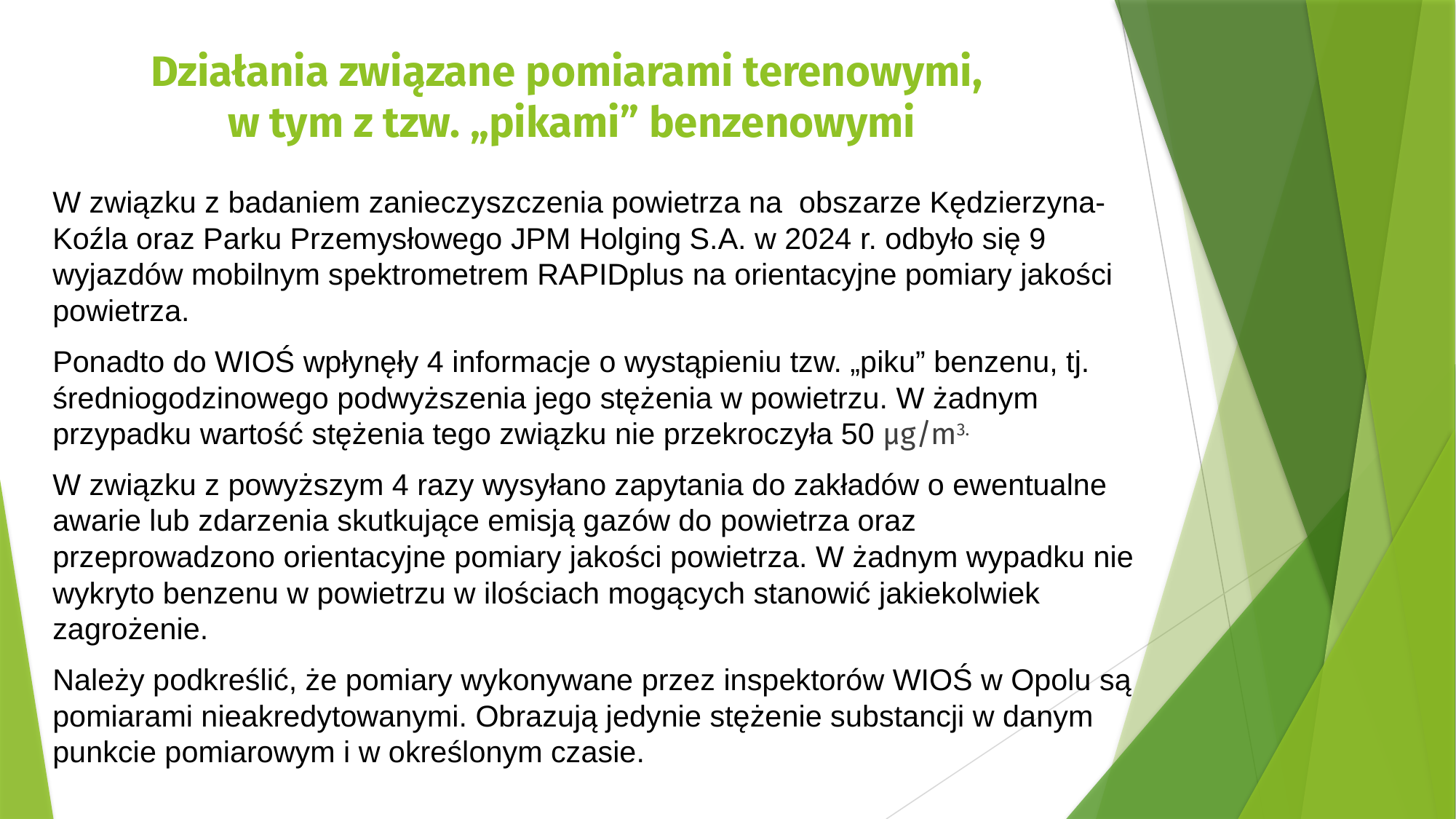

# Działania związane pomiarami terenowymi, w tym z tzw. „pikami” benzenowymi
W związku z badaniem zanieczyszczenia powietrza na  obszarze Kędzierzyna-Koźla oraz Parku Przemysłowego JPM Holging S.A. w 2024 r. odbyło się 9 wyjazdów mobilnym spektrometrem RAPIDplus na orientacyjne pomiary jakości powietrza.
Ponadto do WIOŚ wpłynęły 4 informacje o wystąpieniu tzw. „piku” benzenu, tj. średniogodzinowego podwyższenia jego stężenia w powietrzu. W żadnym przypadku wartość stężenia tego związku nie przekroczyła 50 µg/m3.
W związku z powyższym 4 razy wysyłano zapytania do zakładów o ewentualne awarie lub zdarzenia skutkujące emisją gazów do powietrza oraz przeprowadzono orientacyjne pomiary jakości powietrza. W żadnym wypadku nie wykryto benzenu w powietrzu w ilościach mogących stanowić jakiekolwiek zagrożenie.
Należy podkreślić, że pomiary wykonywane przez inspektorów WIOŚ w Opolu są pomiarami nieakredytowanymi. Obrazują jedynie stężenie substancji w danym punkcie pomiarowym i w określonym czasie.